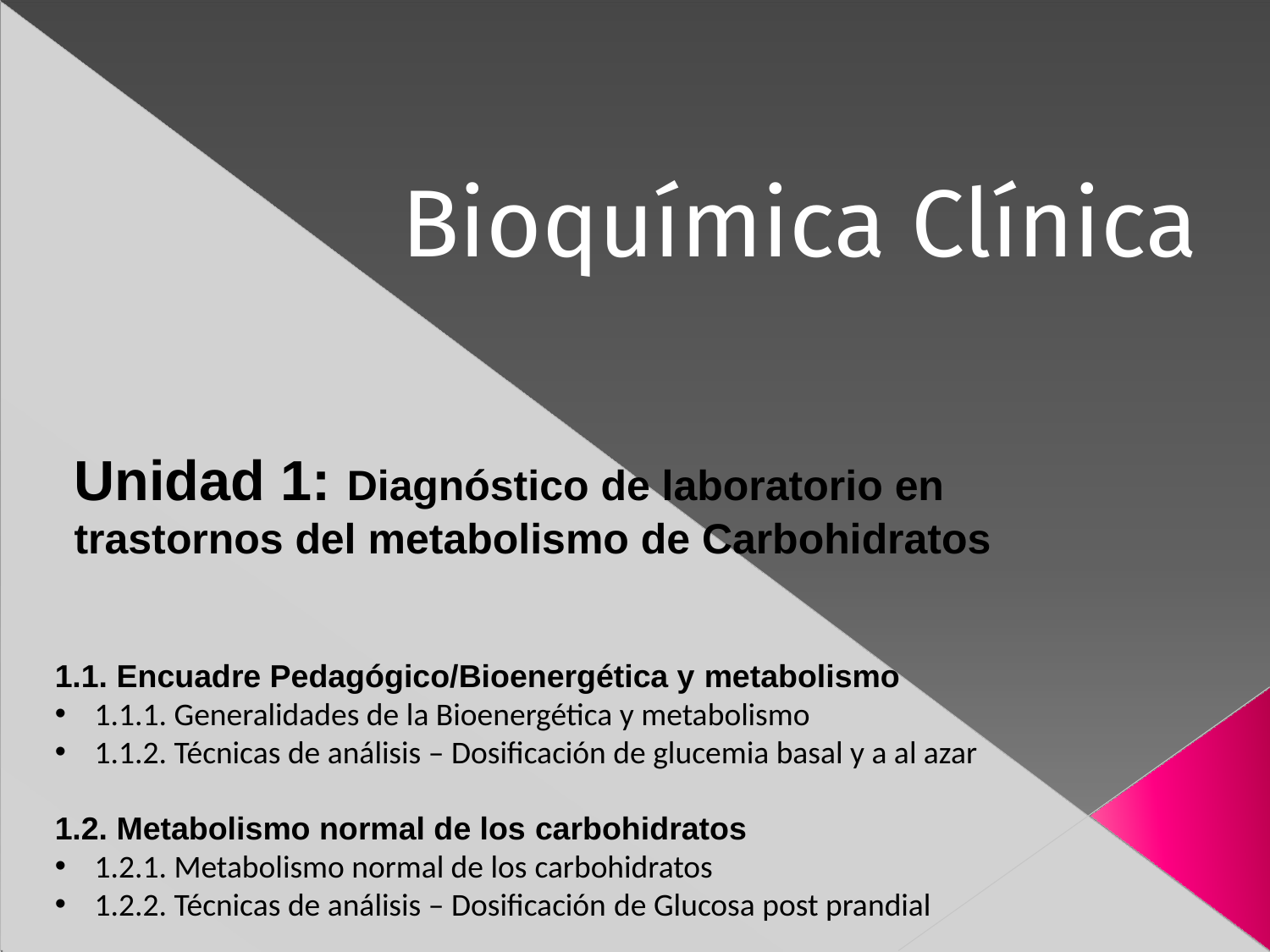

# Bioquímica Clínica
Unidad 1: Diagnóstico de laboratorio en trastornos del metabolismo de Carbohidratos
1.1. Encuadre Pedagógico/Bioenergética y metabolismo
1.1.1. Generalidades de la Bioenergética y metabolismo
1.1.2. Técnicas de análisis – Dosificación de glucemia basal y a al azar

1.2. Metabolismo normal de los carbohidratos
1.2.1. Metabolismo normal de los carbohidratos
1.2.2. Técnicas de análisis – Dosificación de Glucosa post prandial